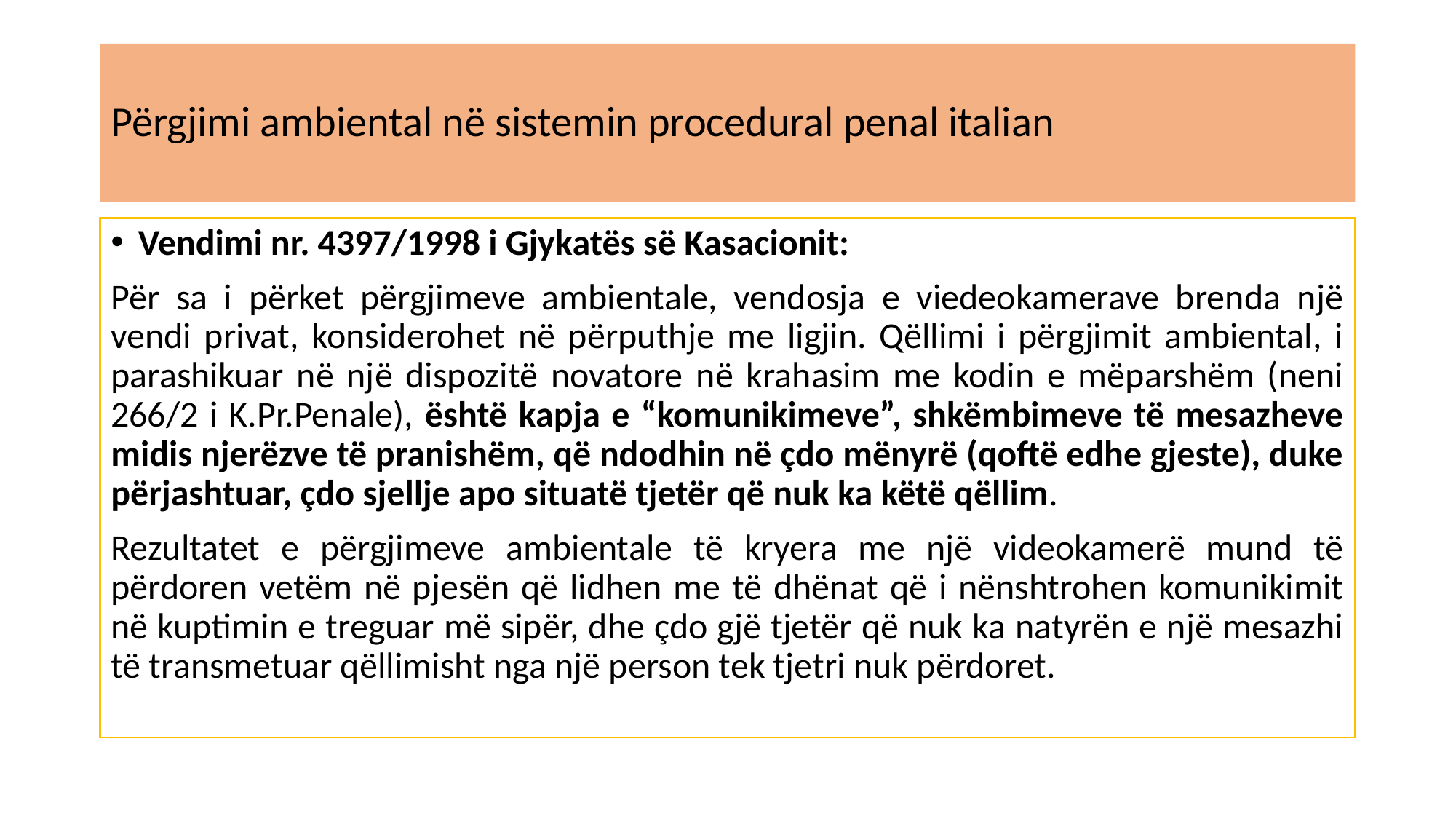

# Përgjimi ambiental në sistemin procedural penal italian
Vendimi nr. 4397/1998 i Gjykatës së Kasacionit:
Për sa i përket përgjimeve ambientale, vendosja e viedeokamerave brenda një vendi privat, konsiderohet në përputhje me ligjin. Qëllimi i përgjimit ambiental, i parashikuar në një dispozitë novatore në krahasim me kodin e mëparshëm (neni 266/2 i K.Pr.Penale), është kapja e “komunikimeve”, shkëmbimeve të mesazheve midis njerëzve të pranishëm, që ndodhin në çdo mënyrë (qoftë edhe gjeste), duke përjashtuar, çdo sjellje apo situatë tjetër që nuk ka këtë qëllim.
Rezultatet e përgjimeve ambientale të kryera me një videokamerë mund të përdoren vetëm në pjesën që lidhen me të dhënat që i nënshtrohen komunikimit në kuptimin e treguar më sipër, dhe çdo gjë tjetër që nuk ka natyrën e një mesazhi të transmetuar qëllimisht nga një person tek tjetri nuk përdoret.